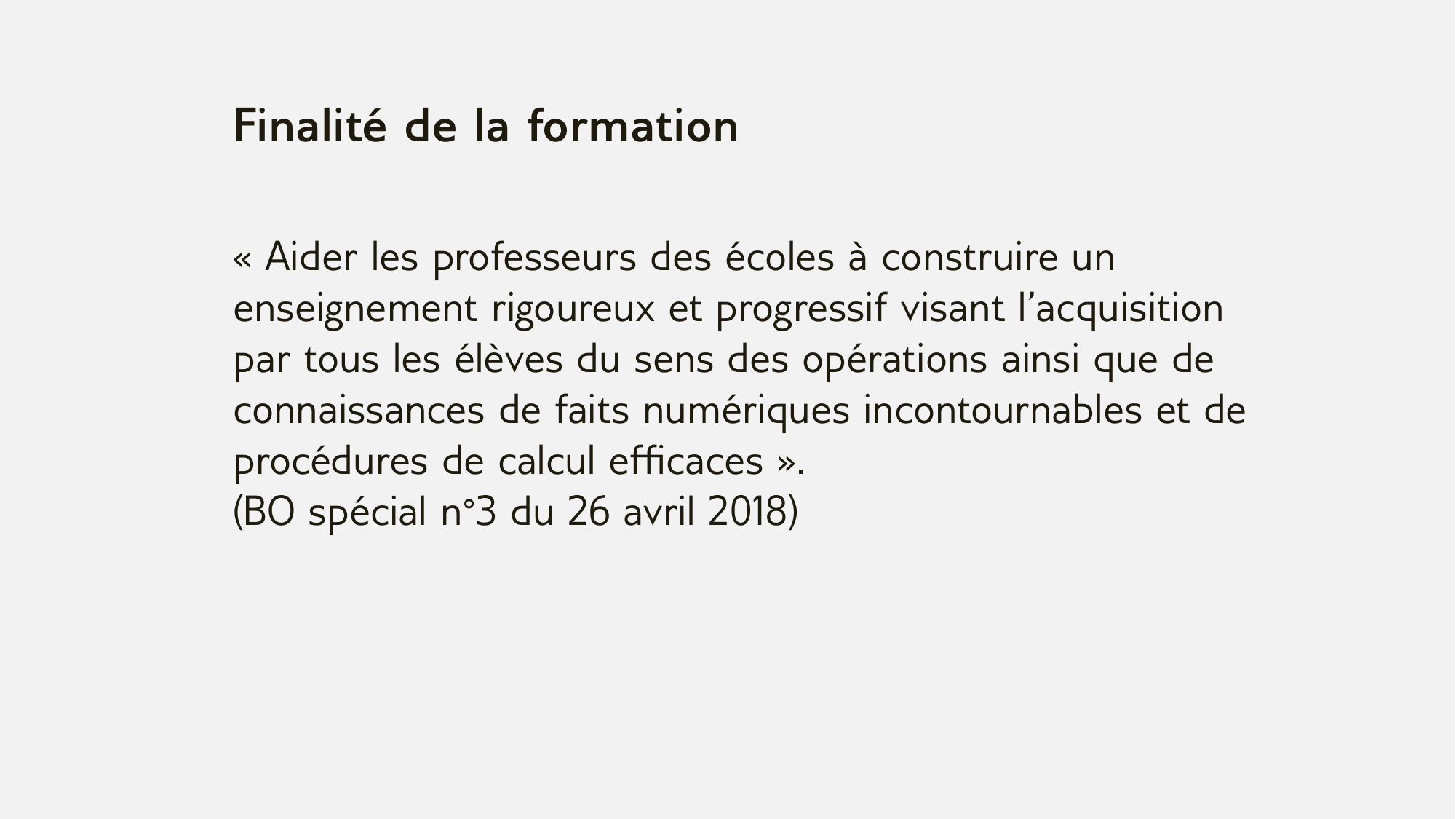

Finalité de la formation

« Aider les professeurs des écoles à construire un enseignement rigoureux et progressif visant l’acquisition par tous les élèves du sens des opérations ainsi que de connaissances de faits numériques incontournables et de procédures de calcul efficaces ».
(BO spécial n°3 du 26 avril 2018)